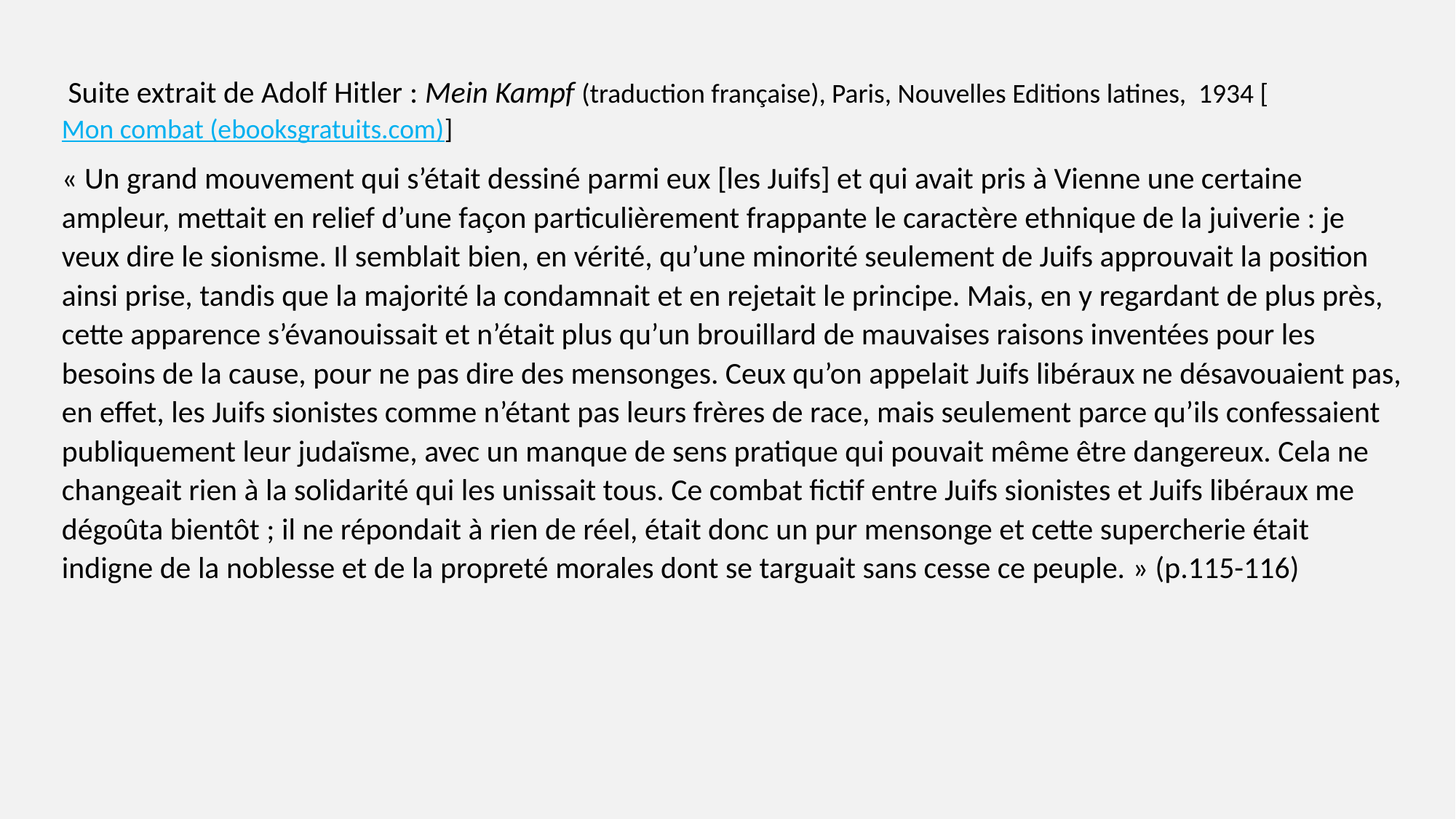

Suite extrait de Adolf Hitler : Mein Kampf (traduction française), Paris, Nouvelles Editions latines,  1934 [Mon combat (ebooksgratuits.com)]
« Un grand mouvement qui s’était dessiné parmi eux [les Juifs] et qui avait pris à Vienne une certaine ampleur, mettait en relief d’une façon particulièrement frappante le caractère ethnique de la juiverie : je veux dire le sionisme. Il semblait bien, en vérité, qu’une minorité seulement de Juifs approuvait la position ainsi prise, tandis que la majorité la condamnait et en rejetait le principe. Mais, en y regardant de plus près, cette apparence s’évanouissait et n’était plus qu’un brouillard de mauvaises raisons inventées pour les besoins de la cause, pour ne pas dire des mensonges. Ceux qu’on appelait Juifs libéraux ne désavouaient pas, en effet, les Juifs sionistes comme n’étant pas leurs frères de race, mais seulement parce qu’ils confessaient publiquement leur judaïsme, avec un manque de sens pratique qui pouvait même être dangereux. Cela ne changeait rien à la solidarité qui les unissait tous. Ce combat fictif entre Juifs sionistes et Juifs libéraux me dégoûta bientôt ; il ne répondait à rien de réel, était donc un pur mensonge et cette supercherie était indigne de la noblesse et de la propreté morales dont se targuait sans cesse ce peuple. » (p.115-116)